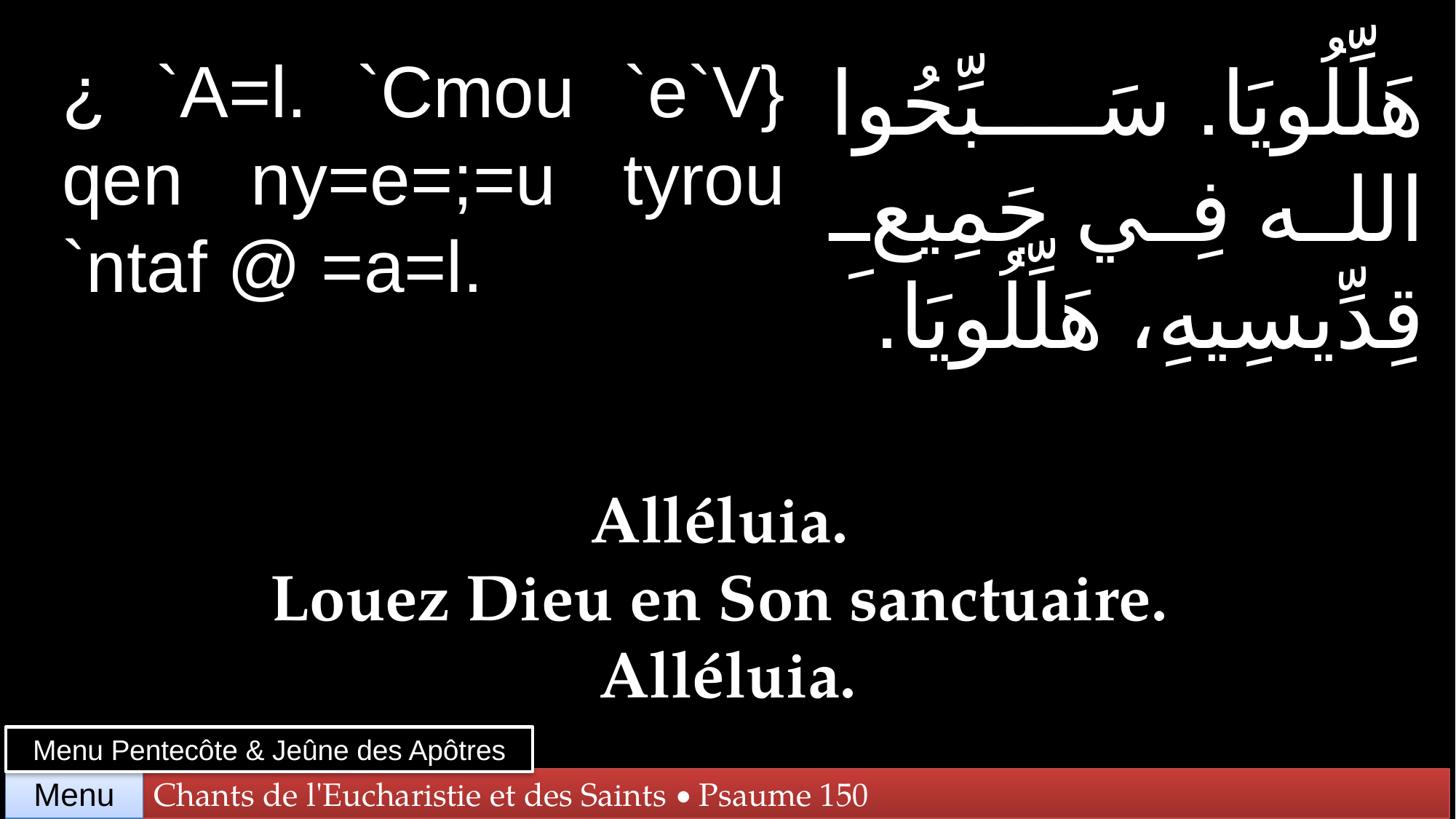

¿ `A=l. `Cmou `e`V} qen ny=e=;=u tyrou `ntaf @ =a=l.
هَلِّلُويَا. سَبِّحُوا الله فِي جَمِيعِ قِدِّيسِيهِ، هَلِّلُويَا.
Alléluia.
Louez Dieu en Son sanctuaire.
Alléluia.
Menu Pentecôte & Jeûne des Apôtres
Chants de l'Eucharistie et des Saints • Psaume 150
Menu